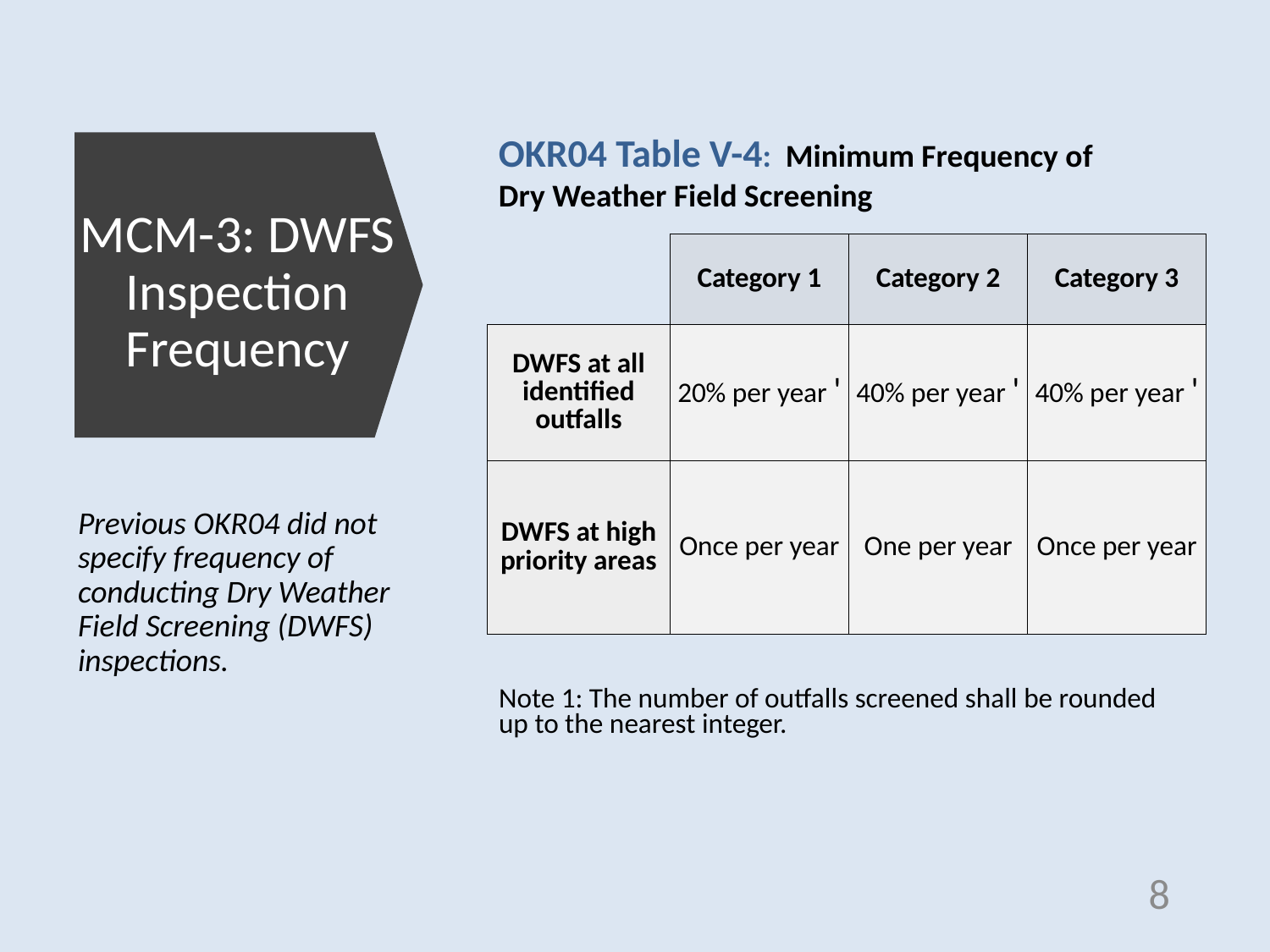

OKR04 Table V-4:  Minimum Frequency of Dry Weather Field Screening
# MCM-3: DWFS Inspection Frequency
|  | Category 1 | Category 2 | Category 3 |
| --- | --- | --- | --- |
| DWFS at all identified outfalls | 20% per year ' | 40% per year ' | 40% per year ' |
| DWFS at high priority areas | Once per year | One per year | Once per year |
Previous OKR04 did not specify frequency of conducting Dry Weather Field Screening (DWFS) inspections.
Note 1: The number of outfalls screened shall be rounded up to the nearest integer.
8